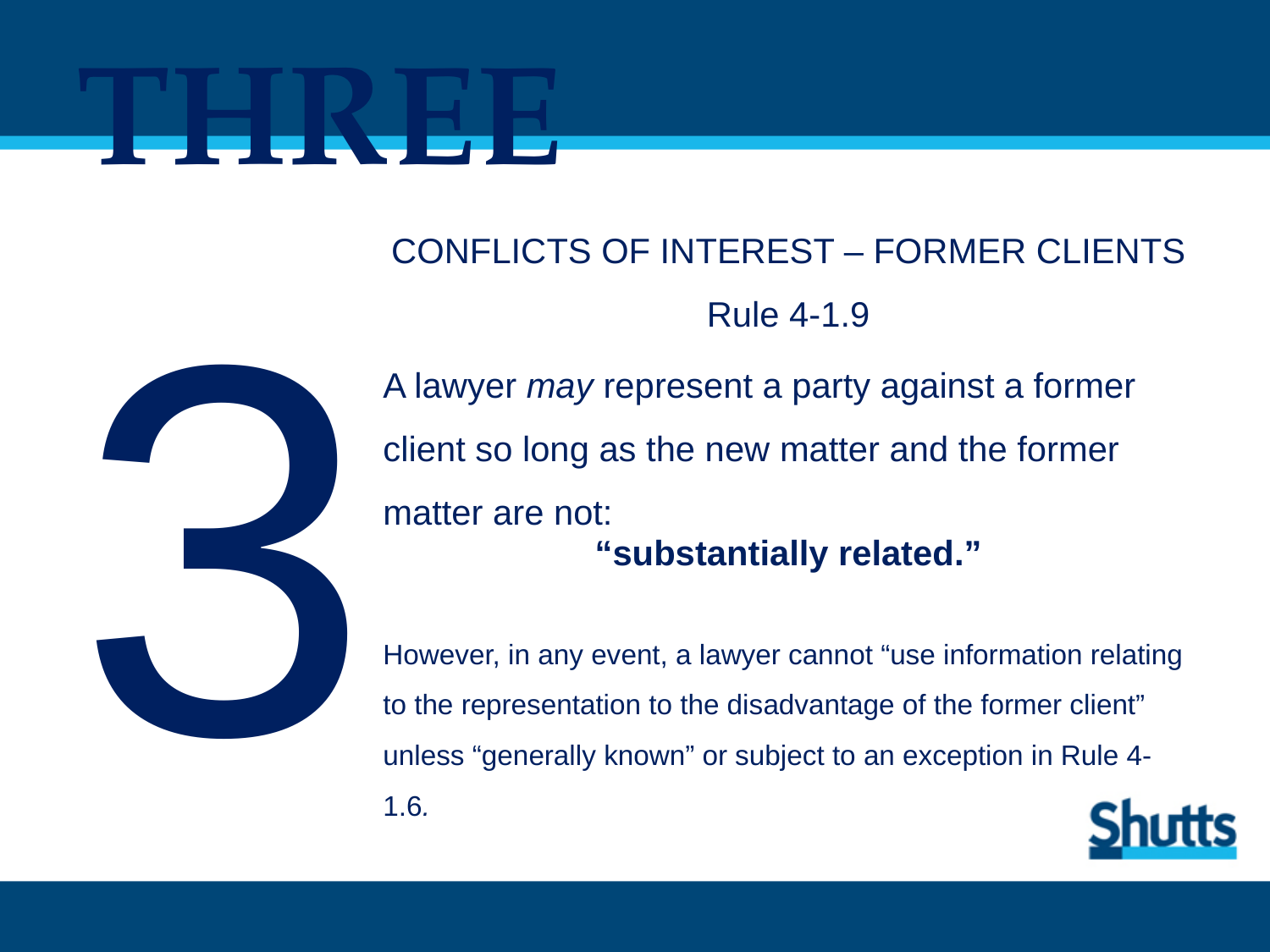

# THREE
3
CONFLICTS OF INTEREST – FORMER CLIENTS
Rule 4-1.9
A lawyer may represent a party against a former client so long as the new matter and the former matter are not:
“substantially related.”

However, in any event, a lawyer cannot “use information relating to the representation to the disadvantage of the former client” unless “generally known” or subject to an exception in Rule 4-1.6.